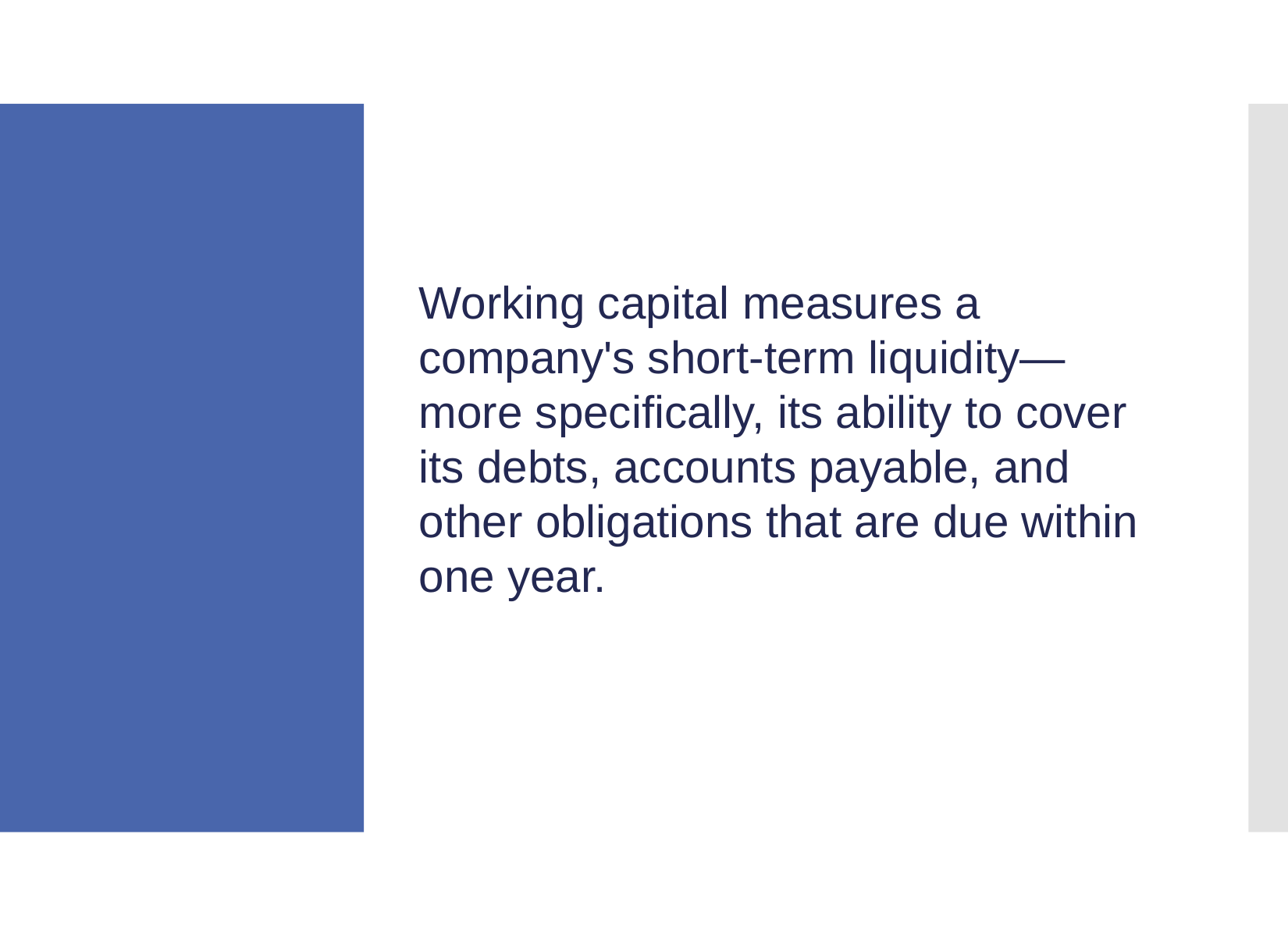

#
Working capital measures a company's short-term liquidity—more specifically, its ability to cover its debts, accounts payable, and other obligations that are due within one year.